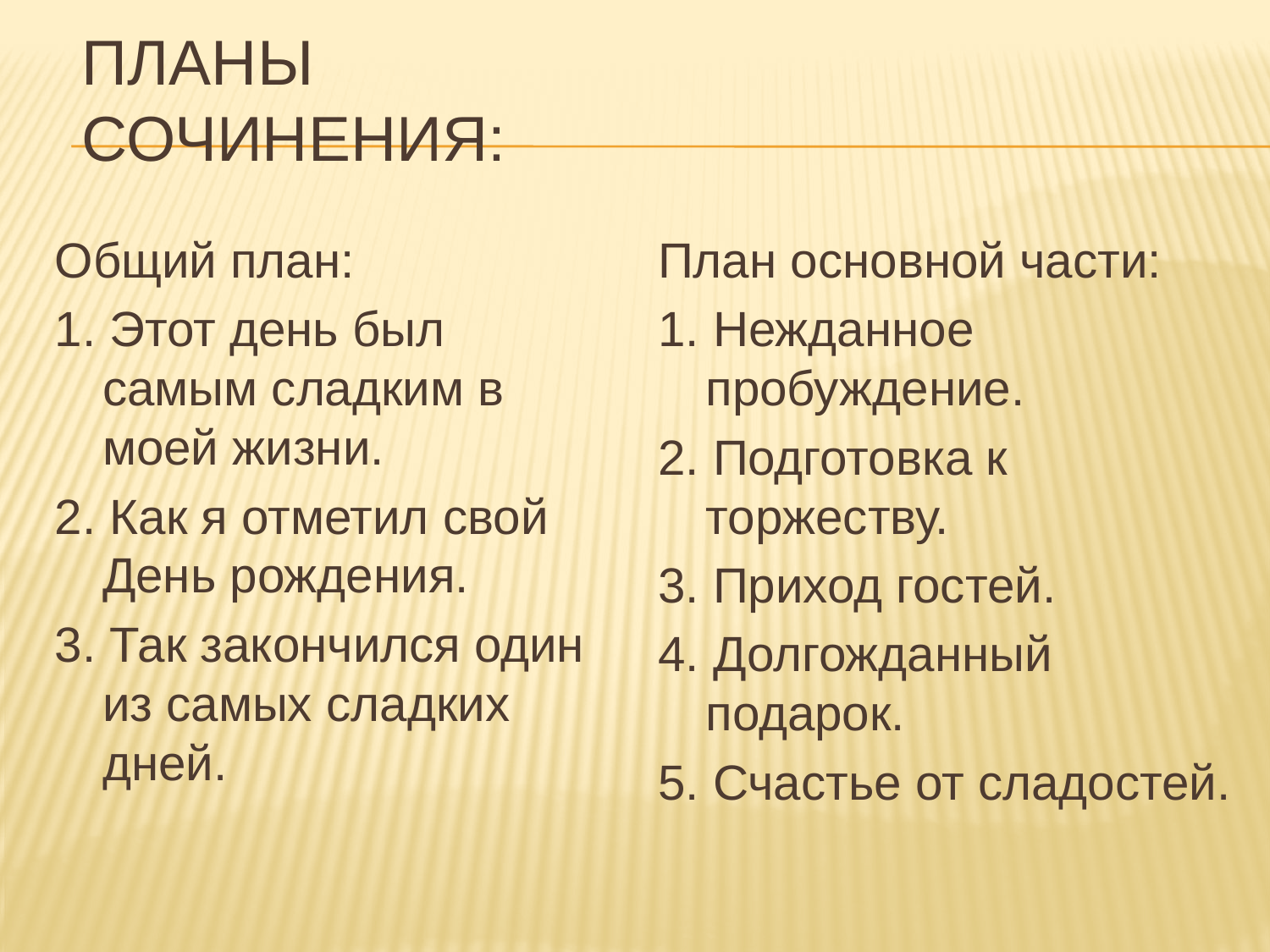

# Планы сочинения:
Общий план:
1. Этот день был самым сладким в моей жизни.
2. Как я отметил свой День рождения.
3. Так закончился один из самых сладких дней.

План основной части:
1. Нежданное пробуждение.
2. Подготовка к торжеству.
3. Приход гостей.
4. Долгожданный подарок.
5. Счастье от сладостей.